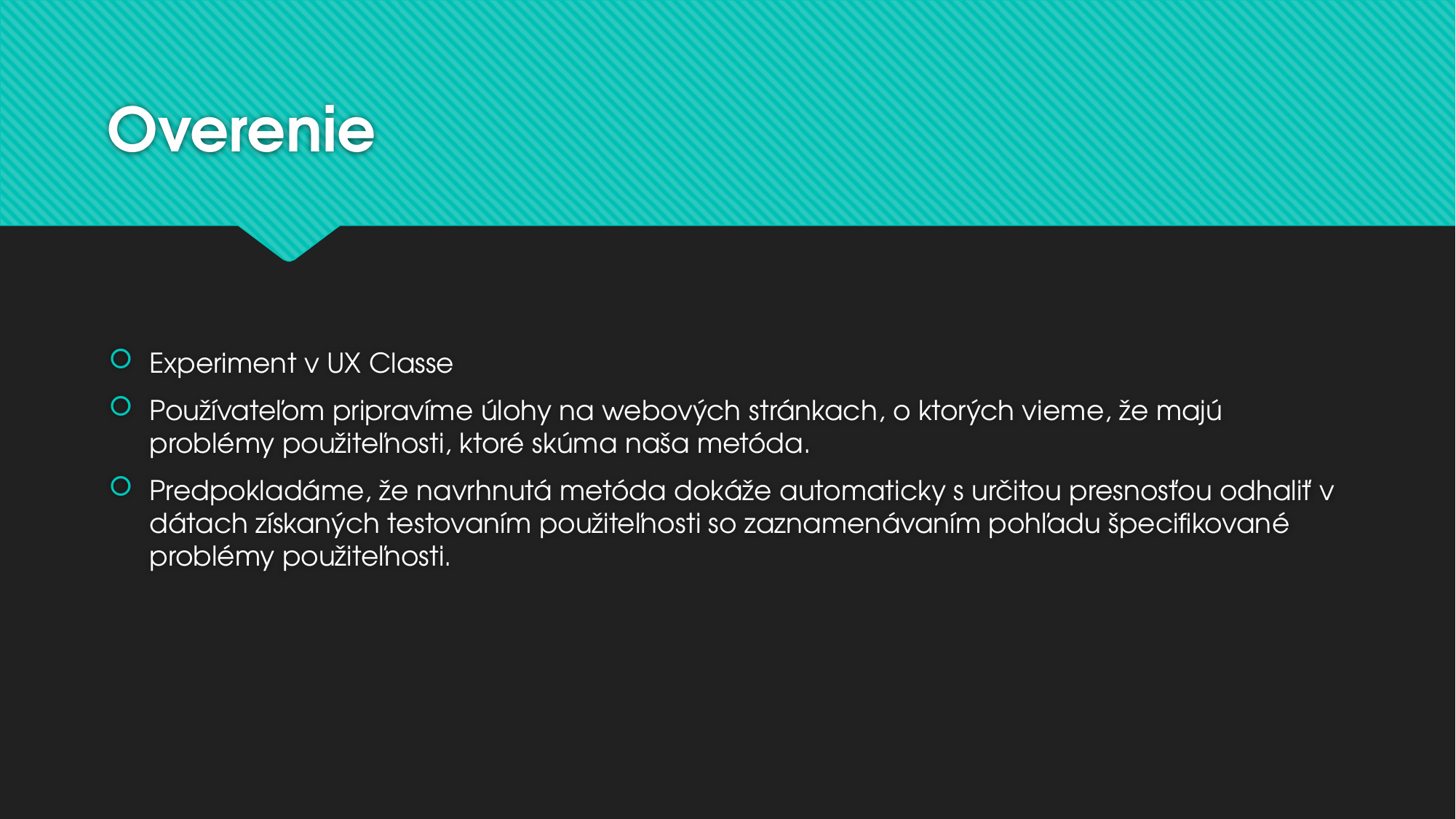

# Overenie
Experiment v UX Classe
Používateľom pripravíme úlohy na webových stránkach, o ktorých vieme, že majú problémy použiteľnosti, ktoré skúma naša metóda.
Predpokladáme, že navrhnutá metóda dokáže automaticky s určitou presnosťou odhaliť v dátach získaných testovaním použiteľnosti so zaznamenávaním pohľadu špecifikované problémy použiteľnosti.